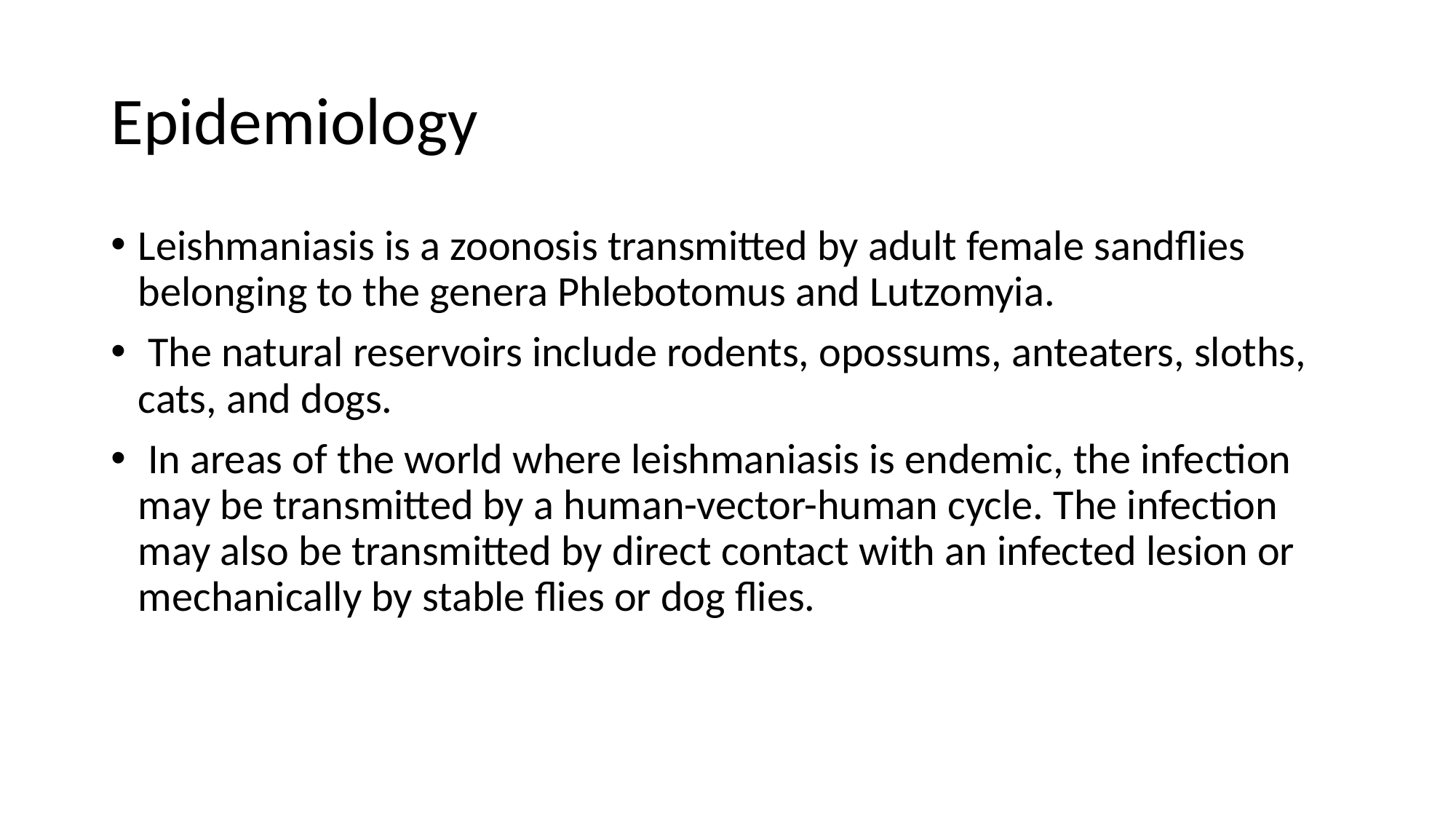

# Epidemiology
Leishmaniasis is a zoonosis transmitted by adult female sandflies belonging to the genera Phlebotomus and Lutzomyia.
 The natural reservoirs include rodents, opossums, anteaters, sloths, cats, and dogs.
 In areas of the world where leishmaniasis is endemic, the infection may be transmitted by a human-vector-human cycle. The infection may also be transmitted by direct contact with an infected lesion or mechanically by stable flies or dog flies.